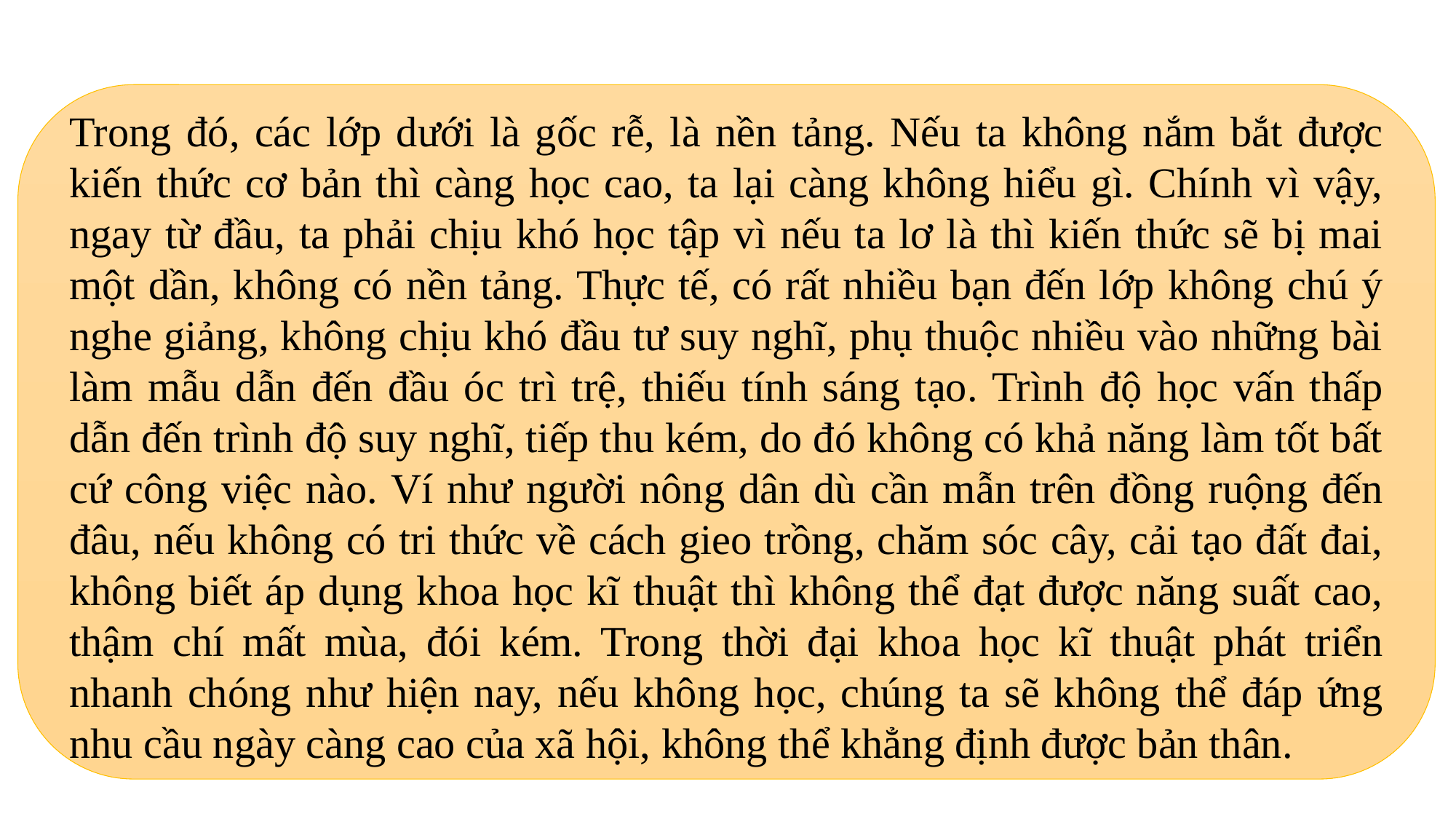

Trong đó, các lớp dưới là gốc rễ, là nền tảng. Nếu ta không nắm bắt được kiến thức cơ bản thì càng học cao, ta lại càng không hiểu gì. Chính vì vậy, ngay từ đầu, ta phải chịu khó học tập vì nếu ta lơ là thì kiến thức sẽ bị mai một dần, không có nền tảng. Thực tế, có rất nhiều bạn đến lớp không chú ý nghe giảng, không chịu khó đầu tư suy nghĩ, phụ thuộc nhiều vào những bài làm mẫu dẫn đến đầu óc trì trệ, thiếu tính sáng tạo. Trình độ học vấn thấp dẫn đến trình độ suy nghĩ, tiếp thu kém, do đó không có khả năng làm tốt bất cứ công việc nào. Ví như người nông dân dù cần mẫn trên đồng ruộng đến đâu, nếu không có tri thức về cách gieo trồng, chăm sóc cây, cải tạo đất đai, không biết áp dụng khoa học kĩ thuật thì không thể đạt được năng suất cao, thậm chí mất mùa, đói kém. Trong thời đại khoa học kĩ thuật phát triển nhanh chóng như hiện nay, nếu không học, chúng ta sẽ không thể đáp ứng nhu cầu ngày càng cao của xã hội, không thể khẳng định được bản thân.